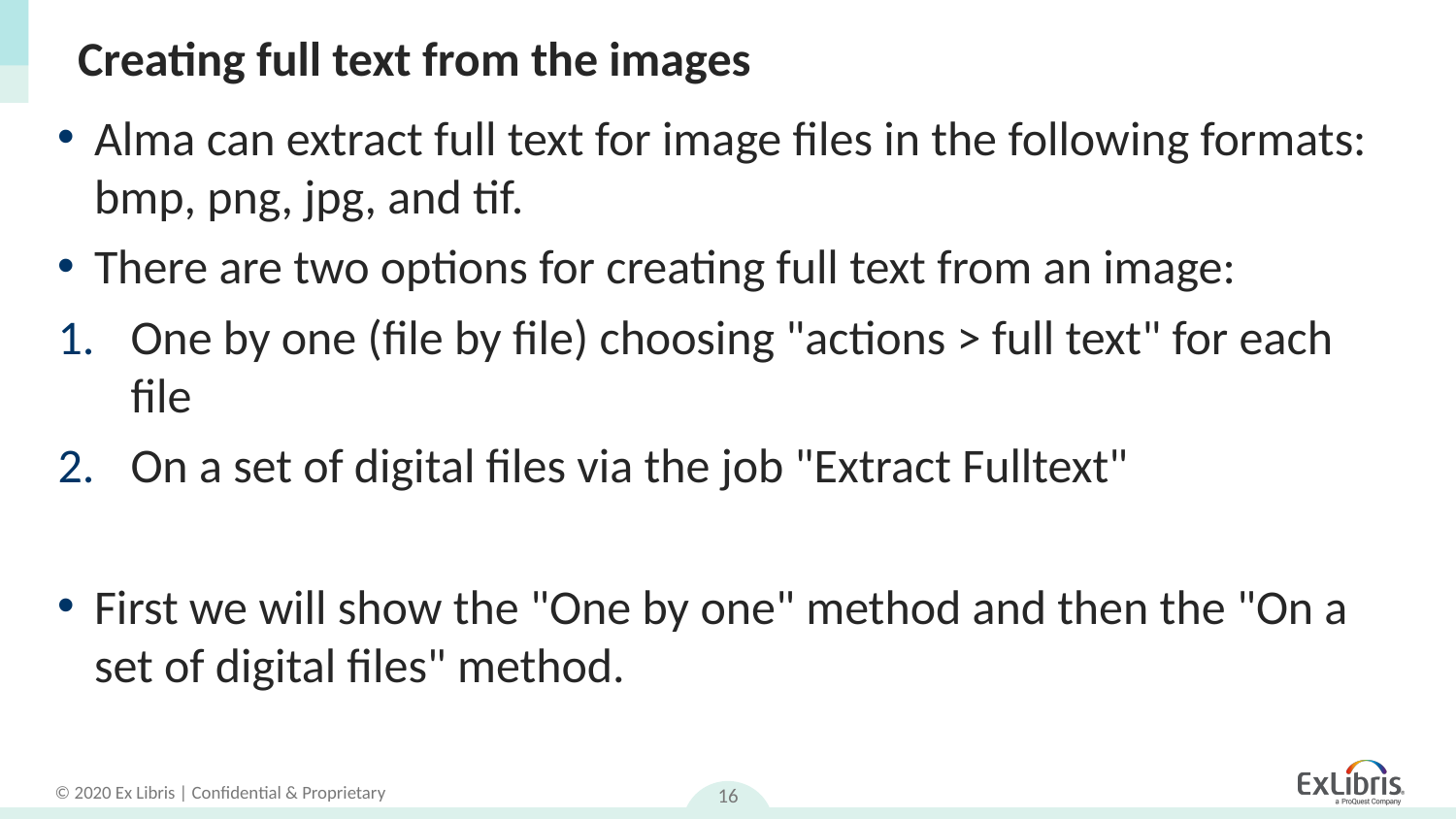

# Creating full text from the images
Alma can extract full text for image files in the following formats: bmp, png, jpg, and tif.
There are two options for creating full text from an image:
One by one (file by file) choosing "actions > full text" for each file
On a set of digital files via the job "Extract Fulltext"

First we will show the "One by one" method and then the "On a set of digital files" method.

16